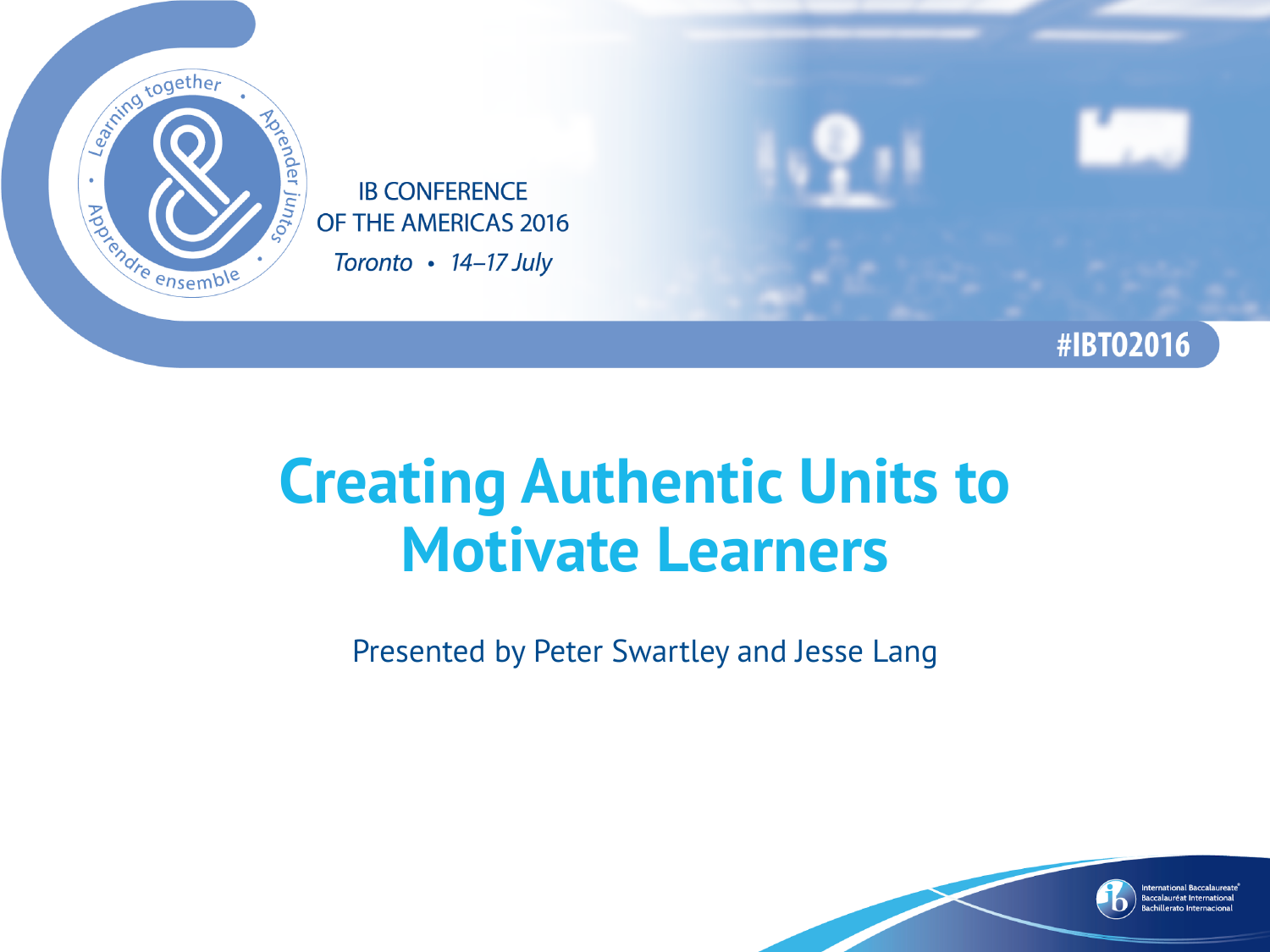

# Creating Authentic Units to Motivate Learners
Presented by Peter Swartley and Jesse Lang